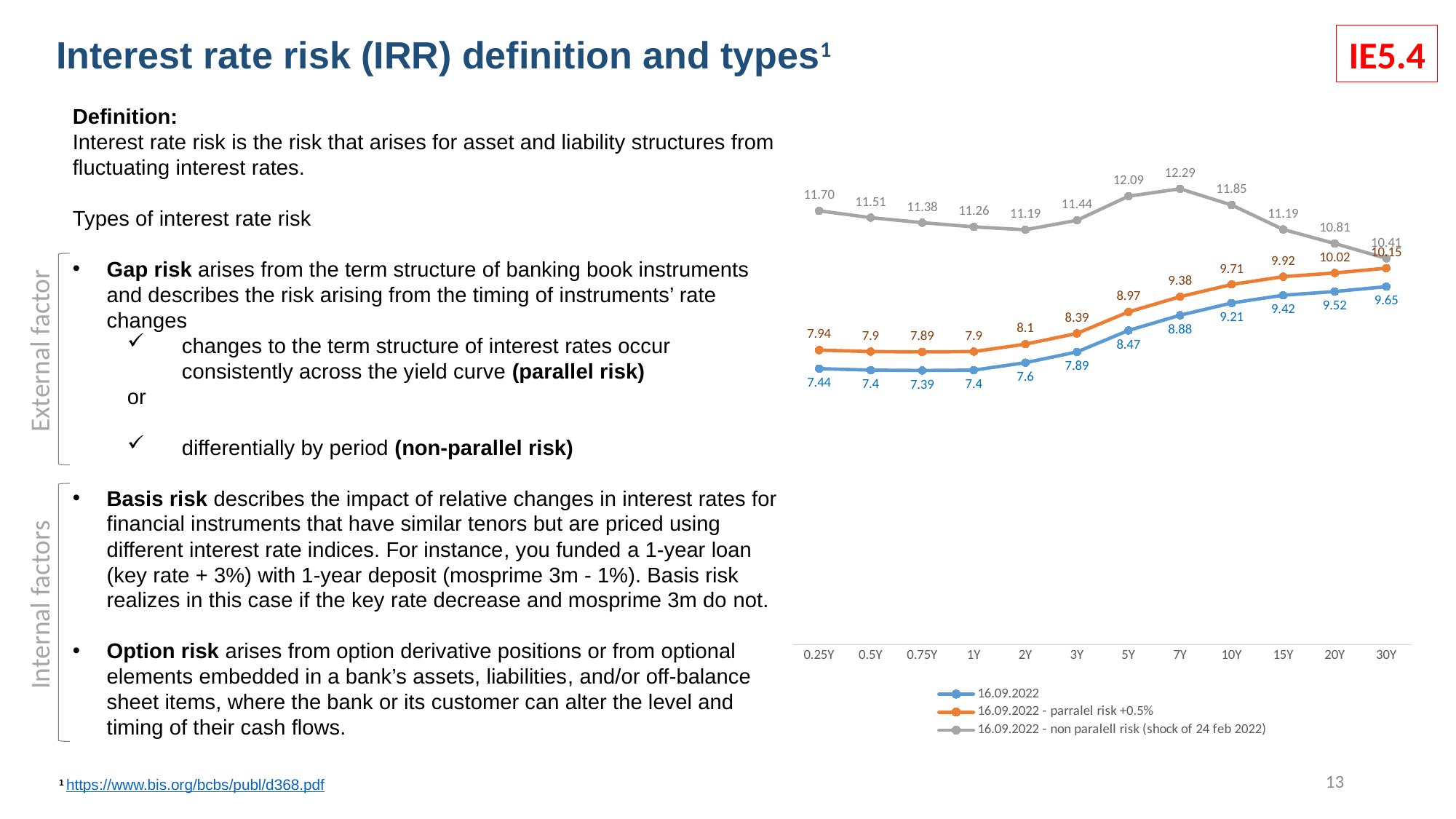

Interest rate risk (IRR) definition and types1
IE5.4
Definition:
Interest rate risk is the risk that arises for asset and liability structures from fluctuating interest rates.

Types of interest rate risk

Gap risk arises from the term structure of banking book instruments and describes the risk arising from the timing of instruments’ rate changes
changes to the term structure of interest rates occur consistently across the yield curve (parallel risk)
or

differentially by period (non-parallel risk)

Basis risk describes the impact of relative changes in interest rates for financial instruments that have similar tenors but are priced using different interest rate indices. For instance, you funded a 1-year loan (key rate + 3%) with 1-year deposit (mosprime 3m - 1%). Basis risk realizes in this case if the key rate decrease and mosprime 3m do not.

Option risk arises from option derivative positions or from optional elements embedded in a bank’s assets, liabilities, and/or off-balance sheet items, where the bank or its customer can alter the level and timing of their cash flows.

### Chart

| Category | 16.09.2022 | 16.09.2022 - parralel risk +0.5% | 16.09.2022 - non paralell risk (shock of 24 feb 2022) |
|---|---|---|---|
| 0.25Y | 7.44 | 7.94 | 11.695218150087259 |
| 0.5Y | 7.4 | 7.9 | 11.512216404886562 |
| 0.75Y | 7.39 | 7.89 | 11.376759825327513 |
| 1Y | 7.4 | 7.9 | 11.263024475524475 |
| 2Y | 7.6 | 8.1 | 11.185714285714285 |
| 3Y | 7.89 | 8.39 | 11.440231111111112 |
| 5Y | 8.47 | 8.97 | 12.0892972972973 |
| 7Y | 8.88 | 9.38 | 12.28985401459854 |
| 10Y | 9.21 | 9.71 | 11.853766233766237 |
| 15Y | 9.42 | 9.92 | 11.193956562795089 |
| 20Y | 9.52 | 10.02 | 10.812812202097236 |
| 30Y | 9.65 | 10.15 | 10.413763233878731 |
External factor

Internal factors
13
1 https://www.bis.org/bcbs/publ/d368.pdf